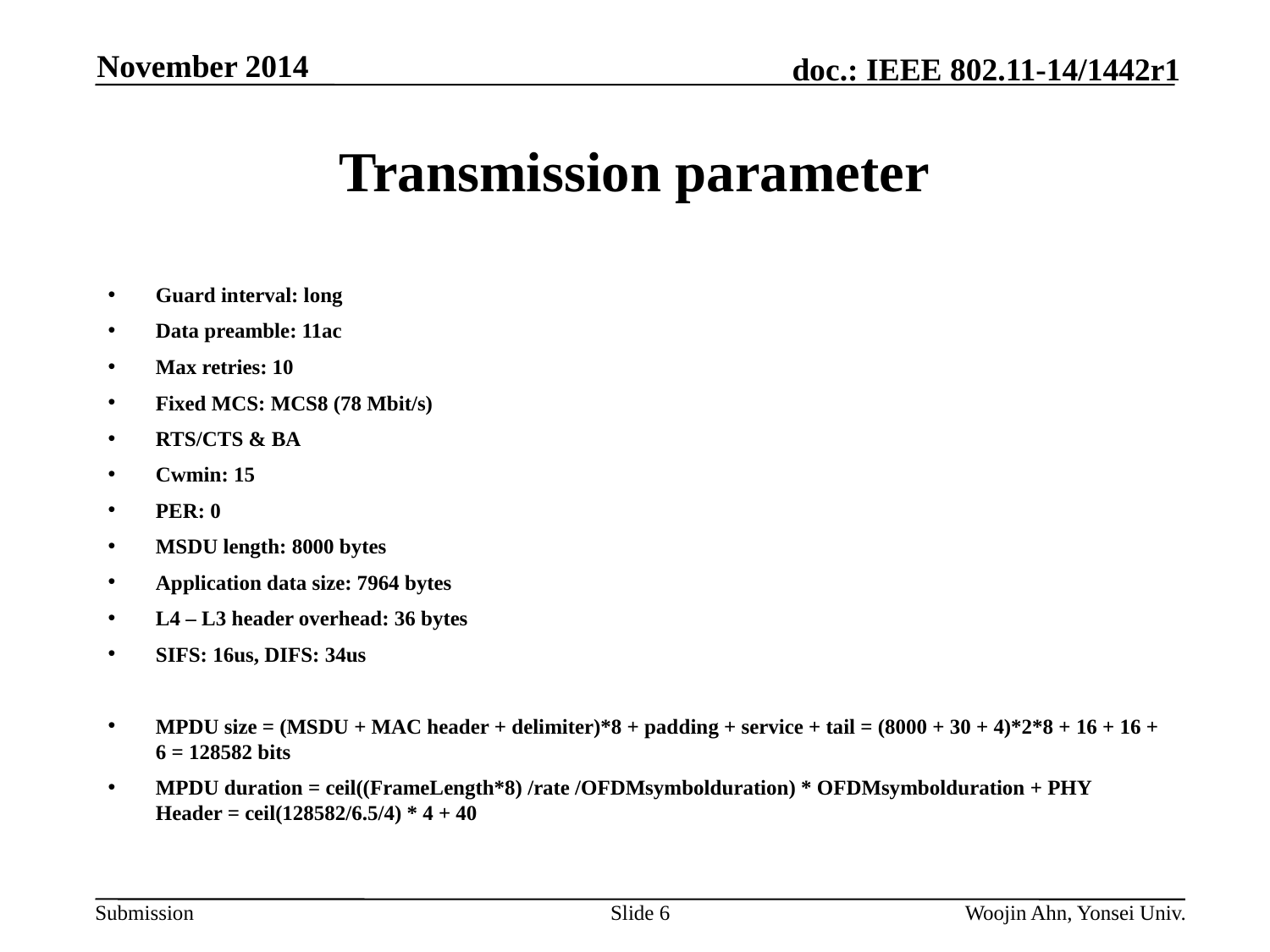

November 2014
# Transmission parameter
Guard interval: long
Data preamble: 11ac
Max retries: 10
Fixed MCS: MCS8 (78 Mbit/s)
RTS/CTS & BA
Cwmin: 15
PER: 0
MSDU length: 8000 bytes
Application data size: 7964 bytes
L4 – L3 header overhead: 36 bytes
SIFS: 16us, DIFS: 34us

MPDU size = (MSDU + MAC header + delimiter)*8 + padding + service + tail = (8000 + 30 + 4)*2*8 + 16 + 16 + 6 = 128582 bits
MPDU duration = ceil((FrameLength*8) /rate /OFDMsymbolduration) * OFDMsymbolduration + PHY Header = ceil(128582/6.5/4) * 4 + 40

Slide 6
Woojin Ahn, Yonsei Univ.